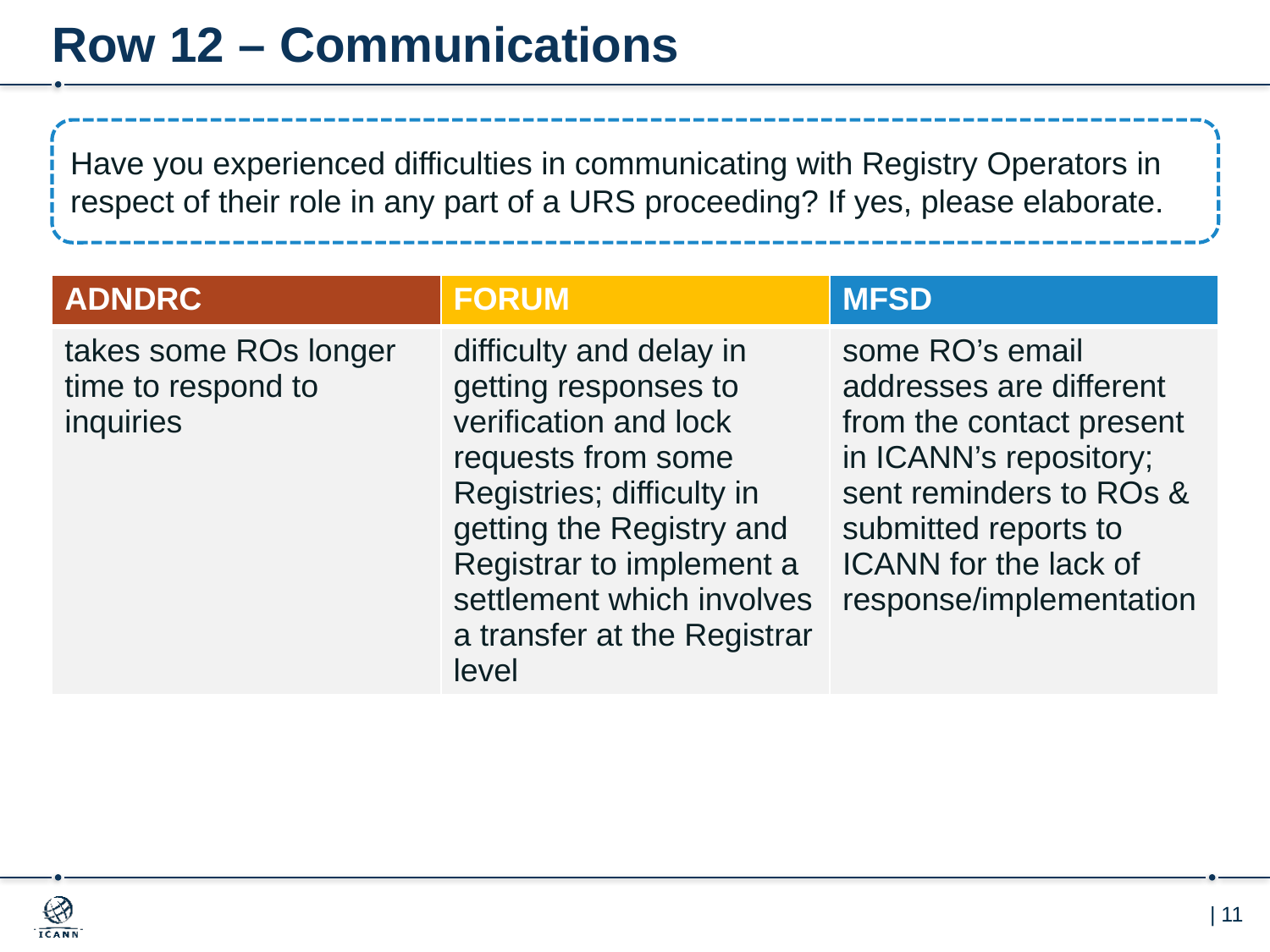

# Row 12 – Communications
Have you experienced difficulties in communicating with Registry Operators in respect of their role in any part of a URS proceeding? If yes, please elaborate.
| ADNDRC | FORUM | MFSD |
| --- | --- | --- |
| takes some ROs longer time to respond to inquiries | difficulty and delay in getting responses to verification and lock requests from some Registries; difficulty in getting the Registry and Registrar to implement a settlement which involves a transfer at the Registrar level | some RO’s email addresses are different from the contact present in ICANN’s repository; sent reminders to ROs & submitted reports to ICANN for the lack of response/implementation |